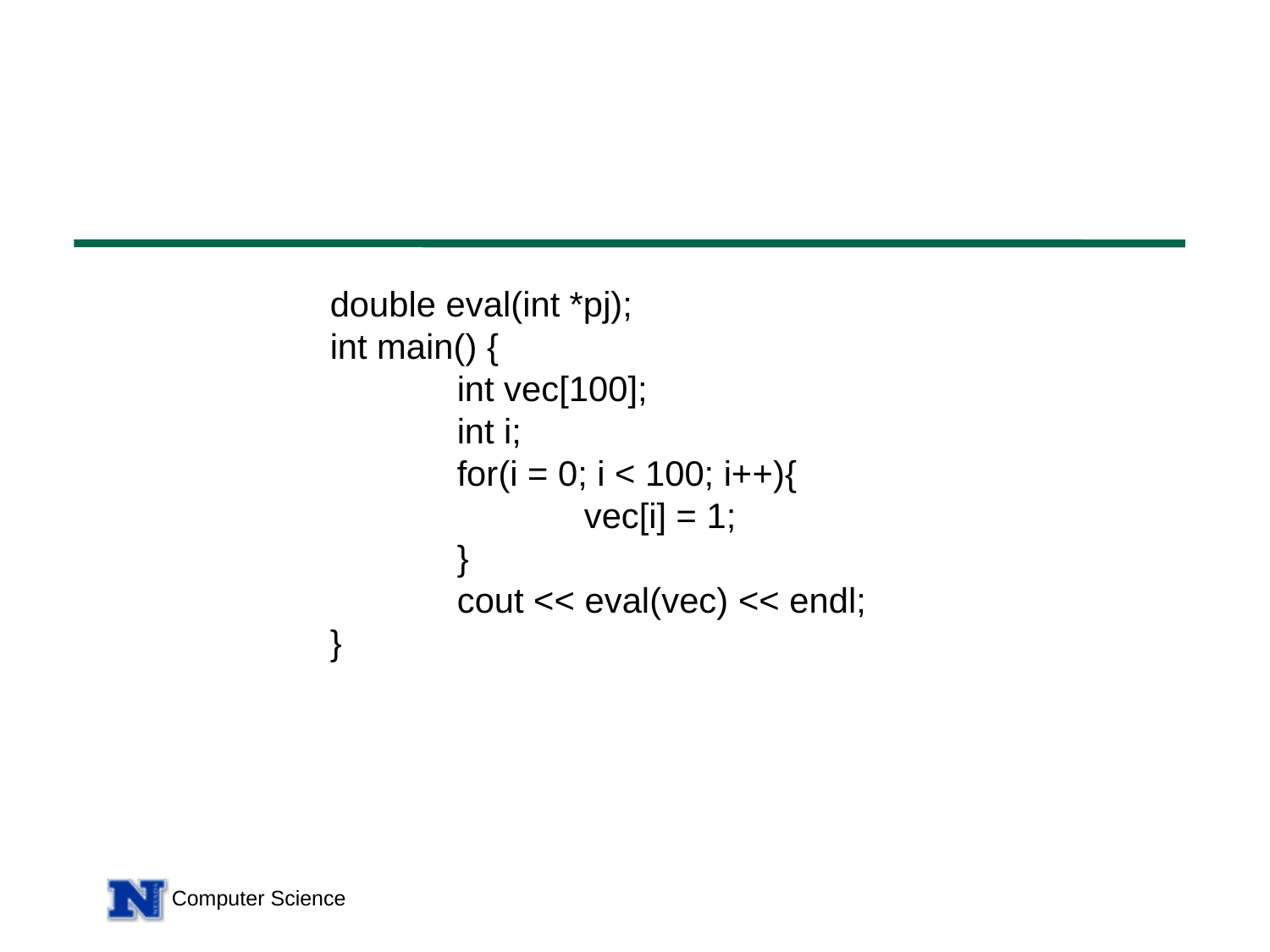

Genetic Algorithms
double eval(int *pj);
int main() {
	int vec[100];
	int i;
	for(i = 0; i < 100; i++){
     		vec[i] = 1;
	}
	cout << eval(vec) << endl;
}